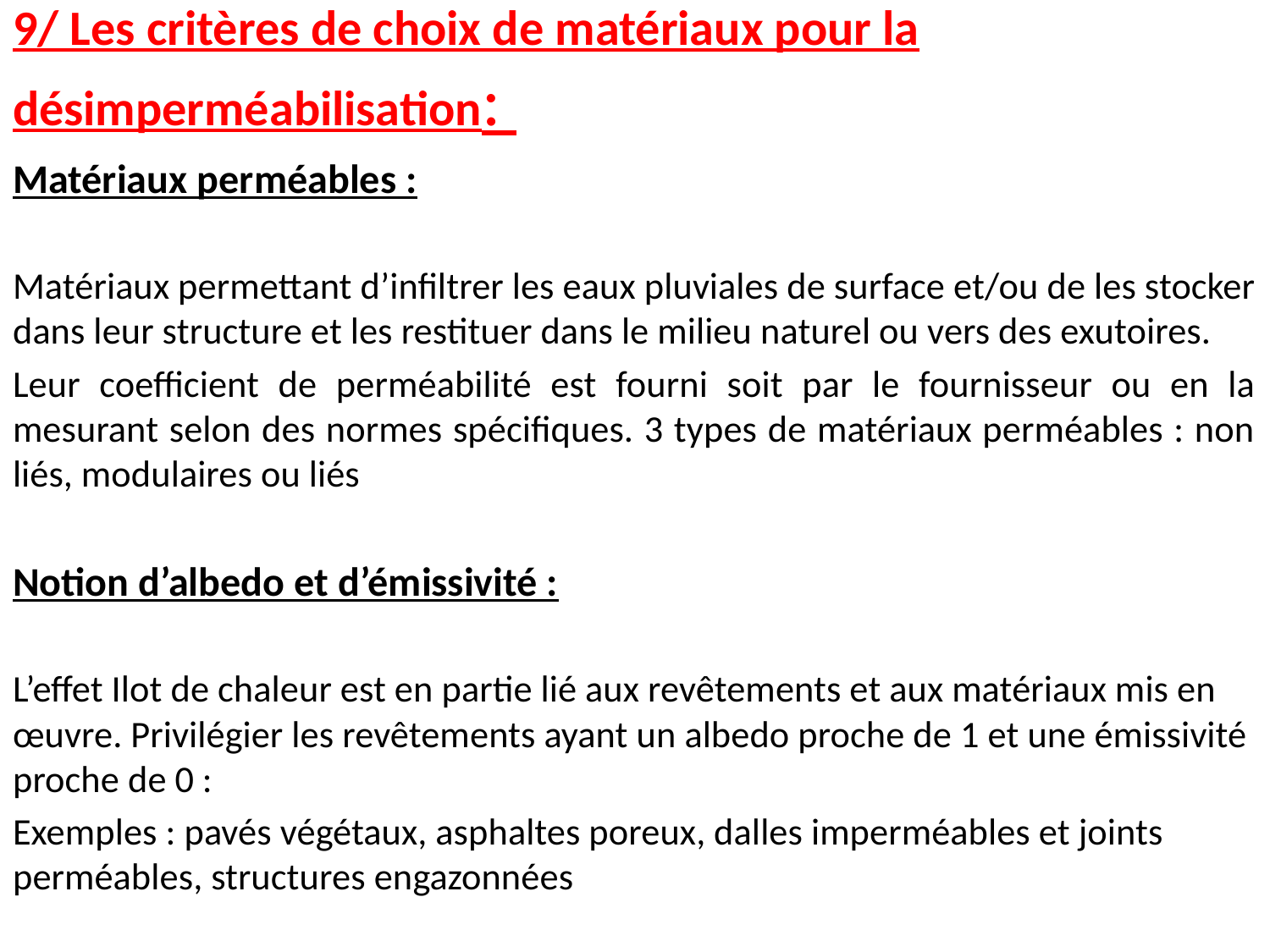

# 9/ Les critères de choix de matériaux pour la désimperméabilisation:
Matériaux perméables :

Matériaux permettant d’infiltrer les eaux pluviales de surface et/ou de les stocker dans leur structure et les restituer dans le milieu naturel ou vers des exutoires.
Leur coefficient de perméabilité est fourni soit par le fournisseur ou en la mesurant selon des normes spécifiques. 3 types de matériaux perméables : non liés, modulaires ou liés

Notion d’albedo et d’émissivité :

L’effet Ilot de chaleur est en partie lié aux revêtements et aux matériaux mis en œuvre. Privilégier les revêtements ayant un albedo proche de 1 et une émissivité proche de 0 :
Exemples : pavés végétaux, asphaltes poreux, dalles imperméables et joints perméables, structures engazonnées